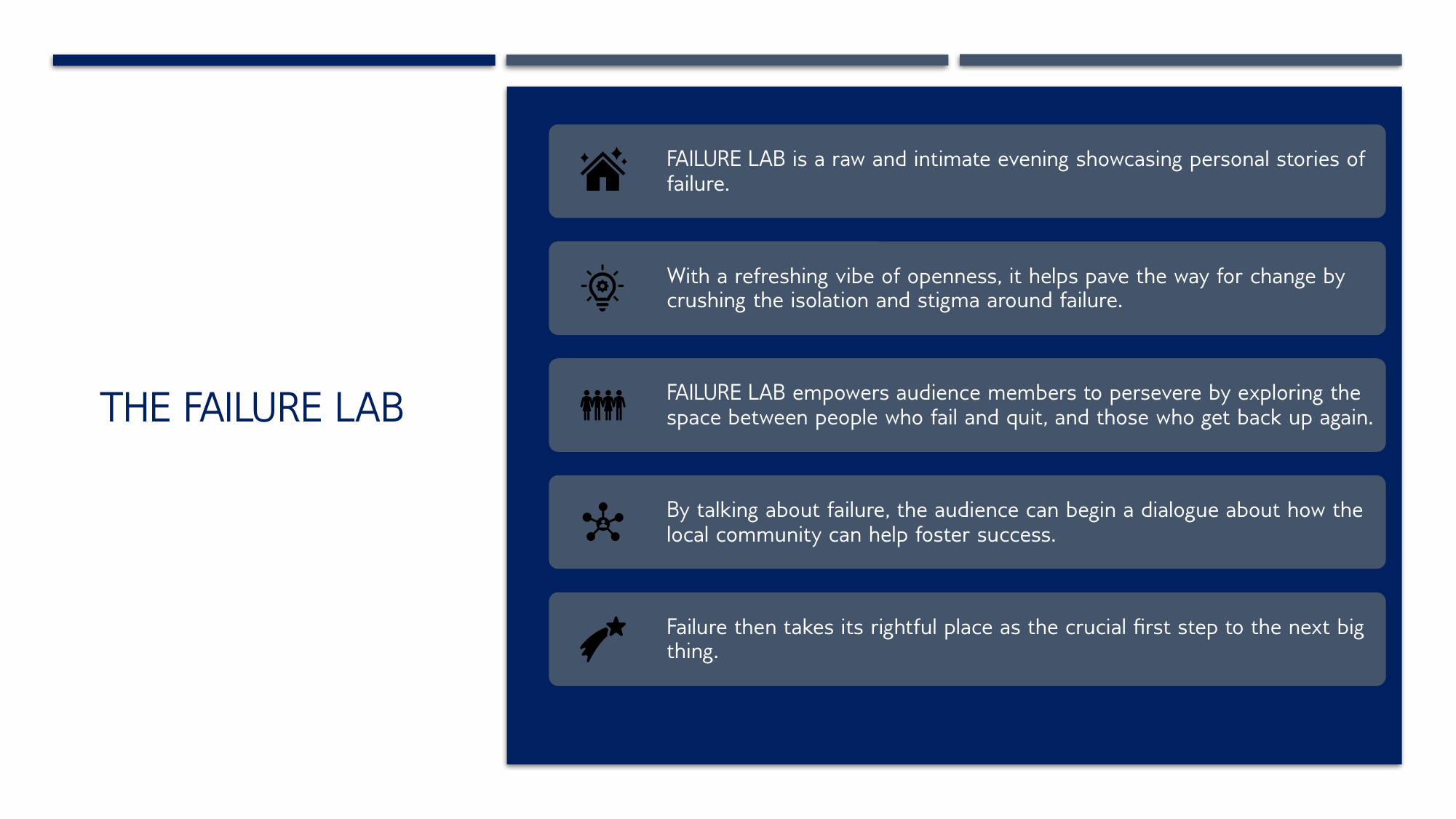

# The failure lab
FAILURE LAB is a raw and intimate evening showcasing personal stories of failure.
With a refreshing vibe of openness, it helps pave the way for change by crushing the isolation and stigma around failure.
FAILURE LAB empowers audience members to persevere by exploring the space between people who fail and quit, and those who get back up again.
By talking about failure, the audience can begin a dialogue about how the local community can help foster success.
Failure then takes its rightful place as the crucial first step to the next big thing.